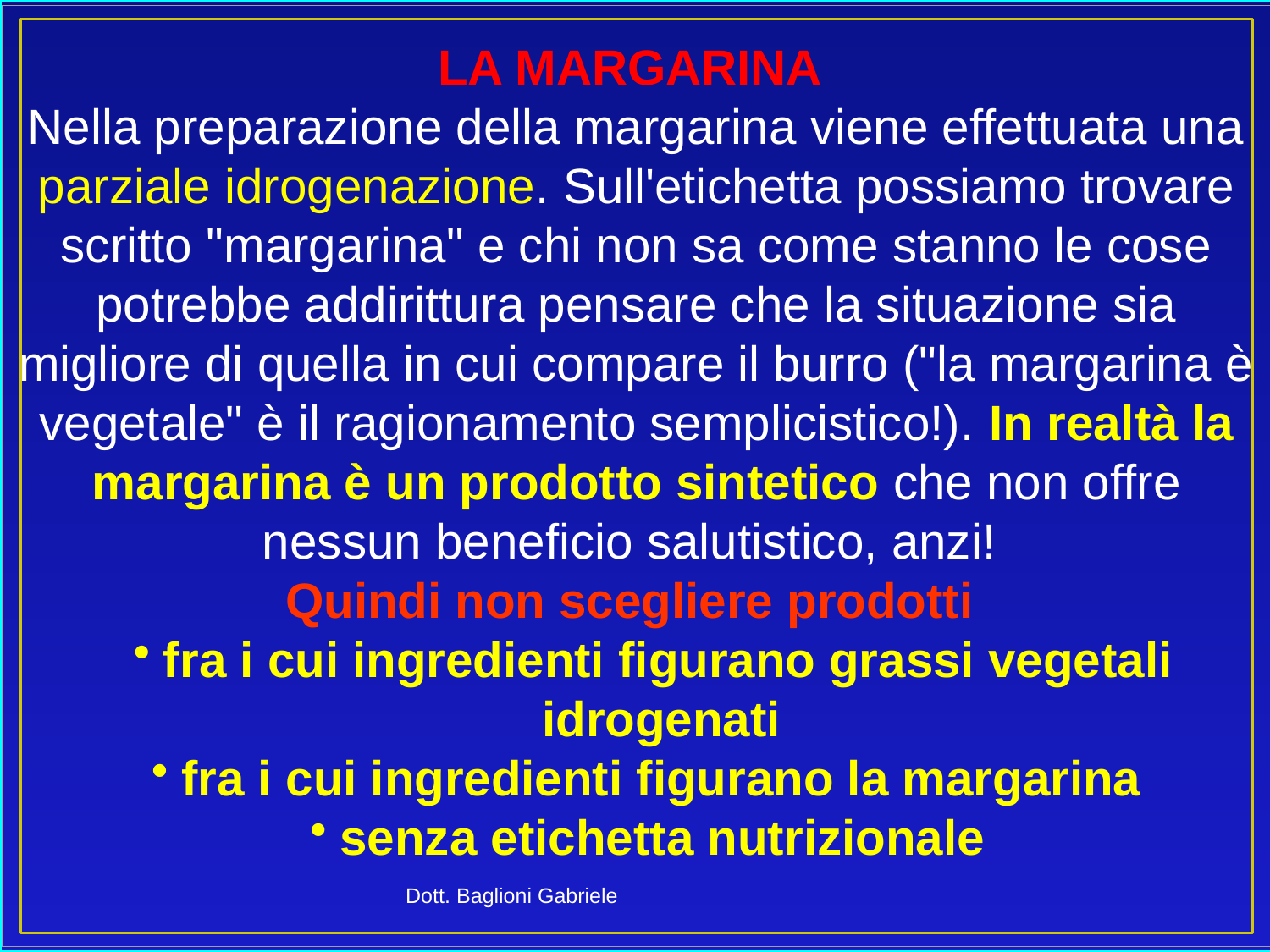

LA MARGARINA
Nella preparazione della margarina viene effettuata una parziale idrogenazione. Sull'etichetta possiamo trovare scritto "margarina" e chi non sa come stanno le cose potrebbe addirittura pensare che la situazione sia migliore di quella in cui compare il burro ("la margarina è vegetale" è il ragionamento semplicistico!). In realtà la margarina è un prodotto sintetico che non offre nessun beneficio salutistico, anzi!
Quindi non scegliere prodotti
fra i cui ingredienti figurano grassi vegetali idrogenati
fra i cui ingredienti figurano la margarina
senza etichetta nutrizionale

Dott. Baglioni Gabriele